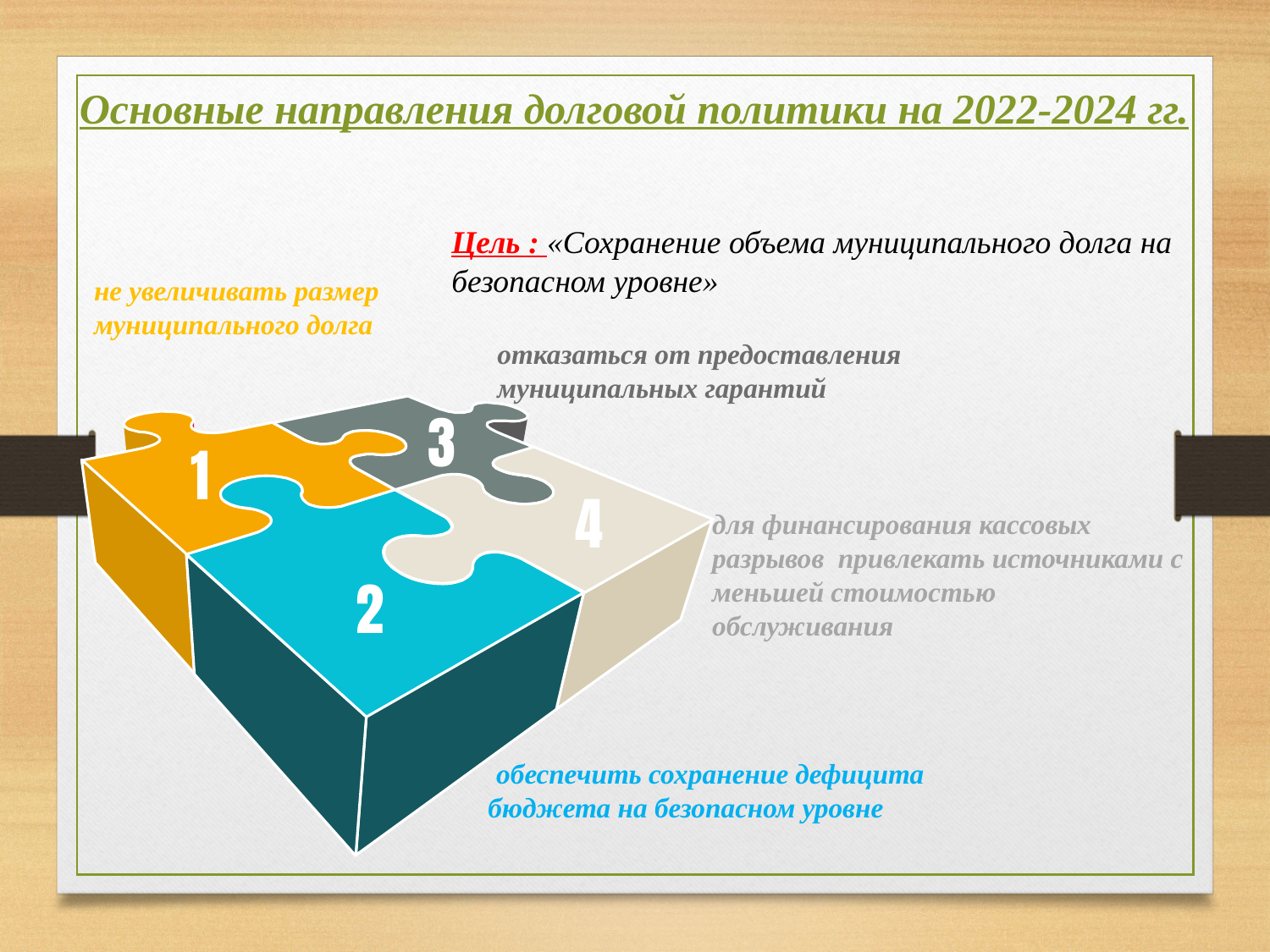

Основные направления долговой политики на 2022-2024 гг.
Цель : «Сохранение объема муниципального долга на безопасном уровне»
не увеличивать размер муниципального долга
отказаться от предоставления муниципальных гарантий

3
1
4
для финансирования кассовых разрывов  привлекать источниками с меньшей стоимостью  обслуживания
2
        обеспечить сохранение дефицита бюджета на безопасном уровне